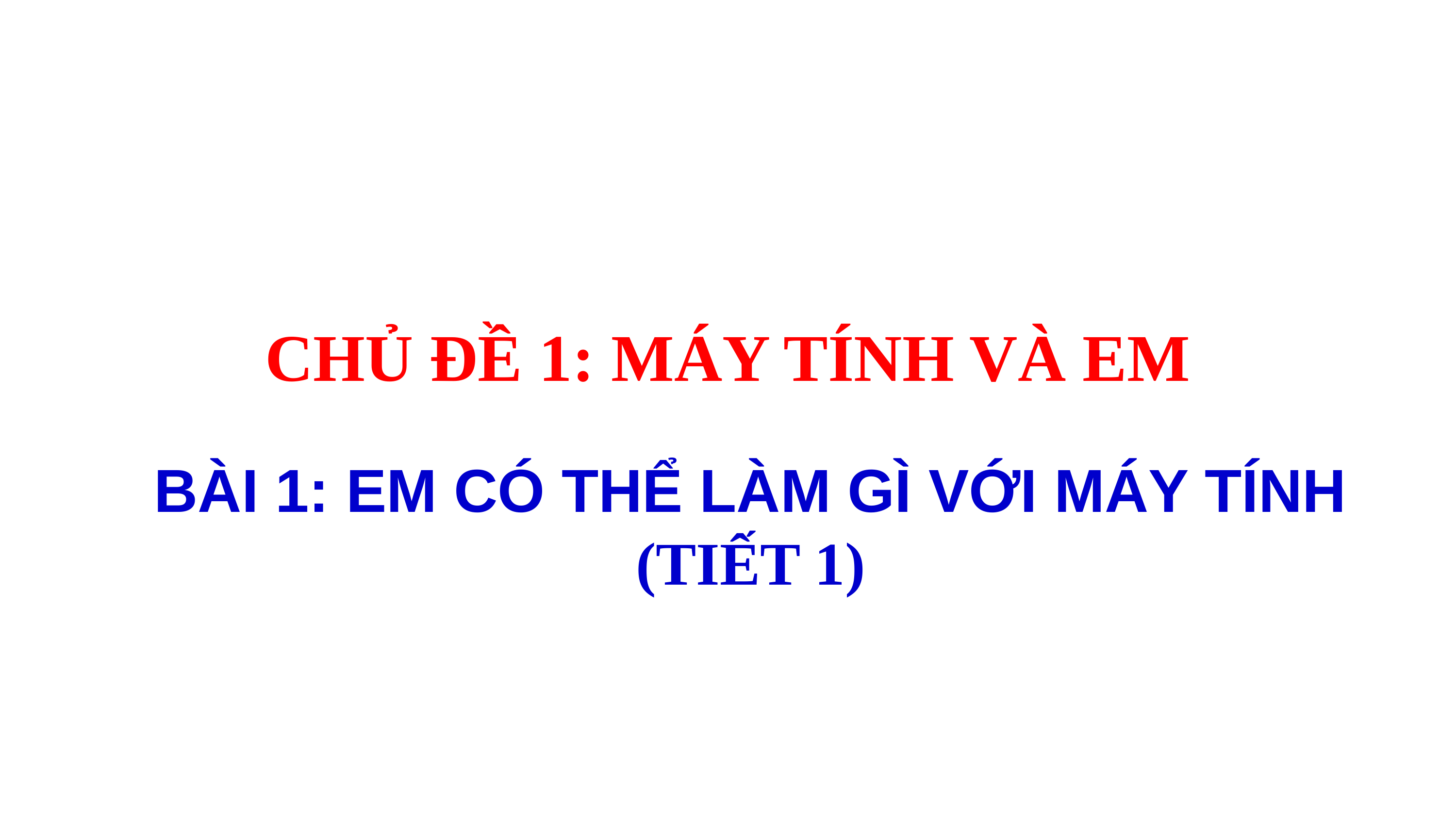

CHỦ ĐỀ 1: MÁY TÍNH VÀ EM

BÀI 1: EM CÓ THỂ LÀM GÌ VỚI MÁY TÍNH
(TIẾT 1)